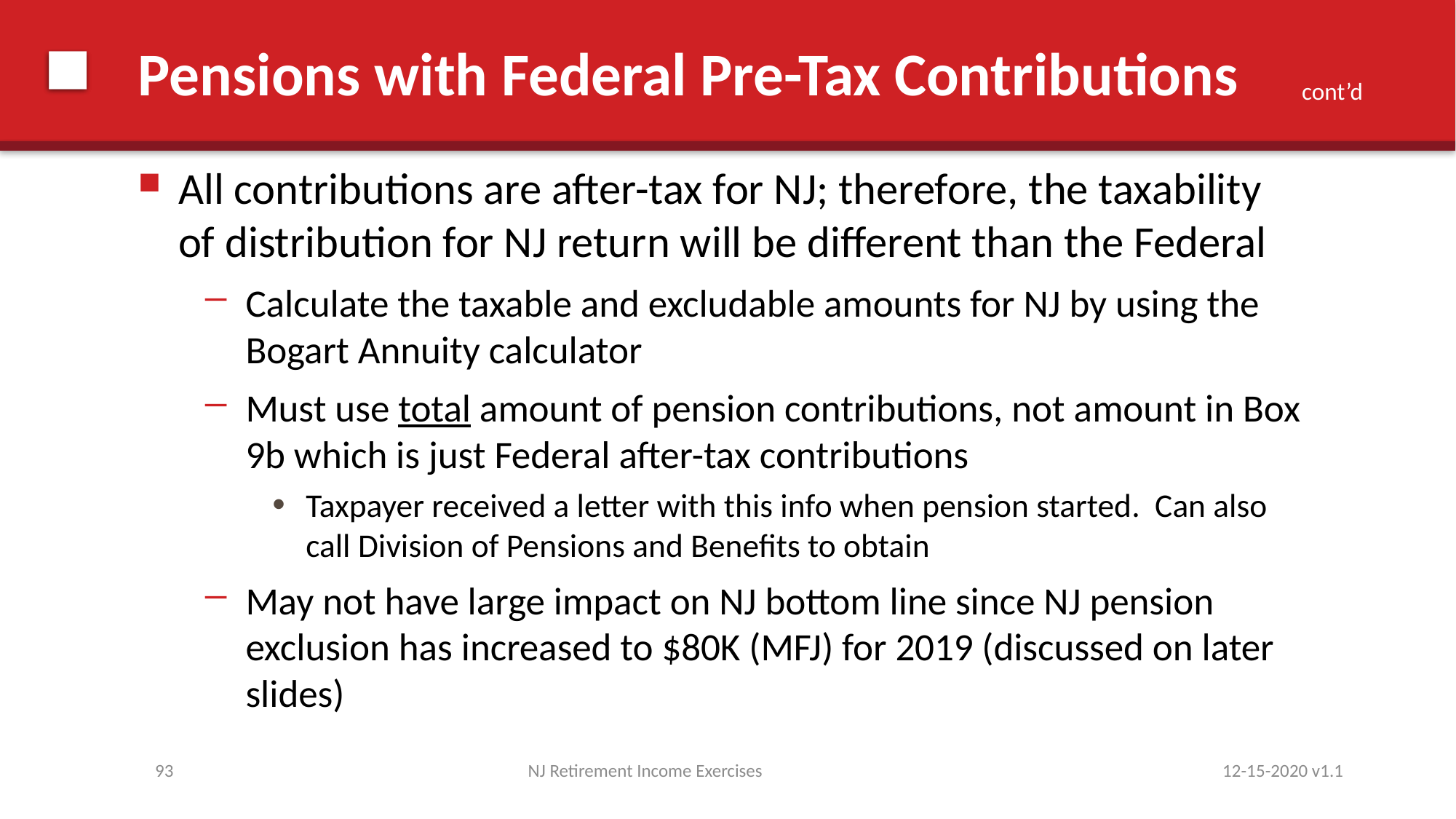

# Pensions with Federal Pre-Tax Contributions
cont’d
All contributions are after-tax for NJ; therefore, the taxability of distribution for NJ return will be different than the Federal
Calculate the taxable and excludable amounts for NJ by using the Bogart Annuity calculator
Must use total amount of pension contributions, not amount in Box 9b which is just Federal after-tax contributions
Taxpayer received a letter with this info when pension started.  Can also call Division of Pensions and Benefits to obtain
May not have large impact on NJ bottom line since NJ pension exclusion has increased to $80K (MFJ) for 2019 (discussed on later slides)

93
NJ Retirement Income Exercises
12-15-2020 v1.1